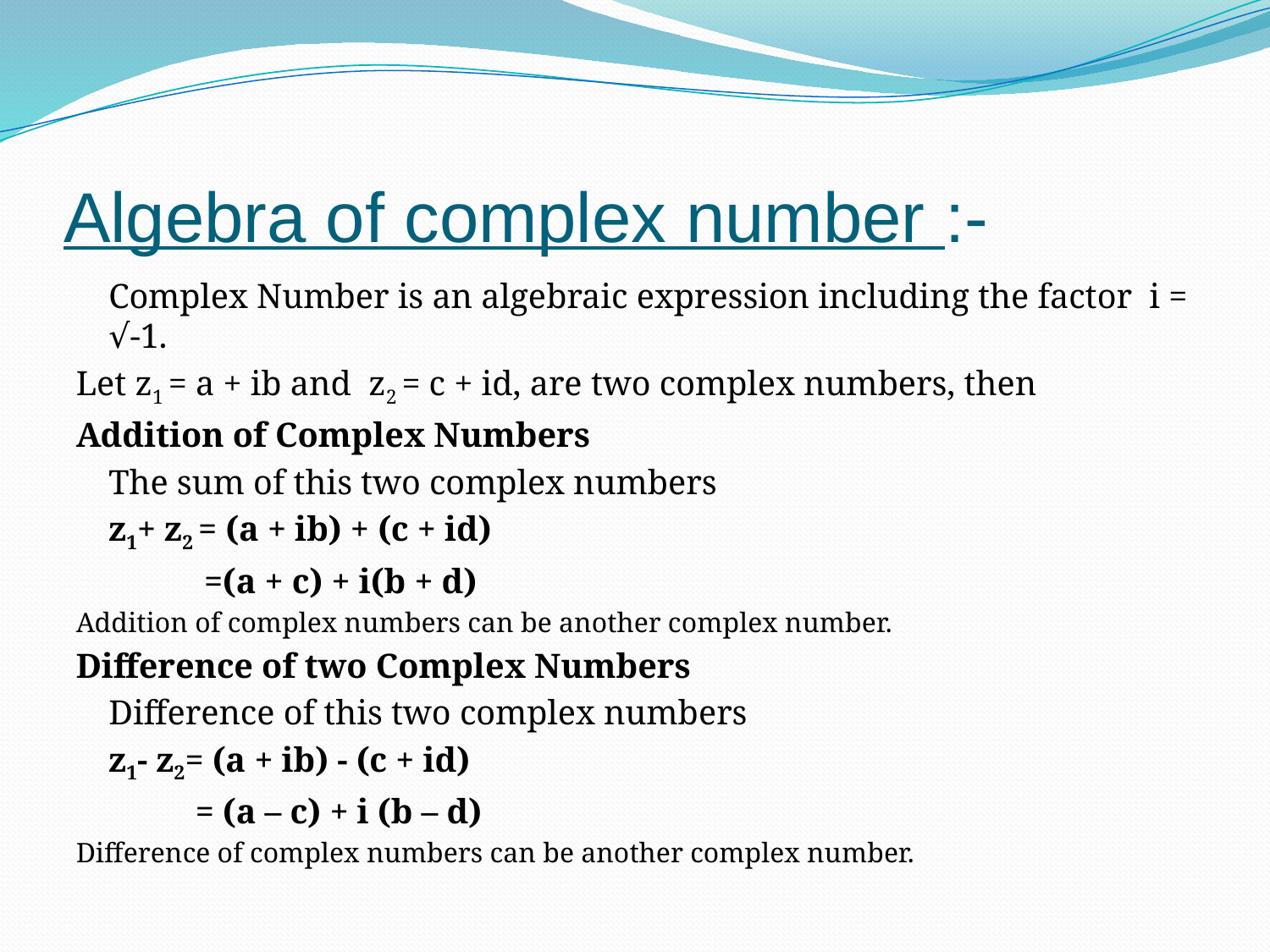

# Algebra of complex number :-
	Complex Number is an algebraic expression including the factor  i = √-1.
Let z1 = a + ib and  z2 = c + id, are two complex numbers, then
Addition of Complex Numbers
	The sum of this two complex numbers
		z1+ z2 = (a + ib) + (c + id)
		           =(a + c) + i(b + d)
Addition of complex numbers can be another complex number.
Difference of two Complex Numbers
	Difference of this two complex numbers
		z1- z2= (a + ib) - (c + id)
		          = (a – c) + i (b – d)
Difference of complex numbers can be another complex number.